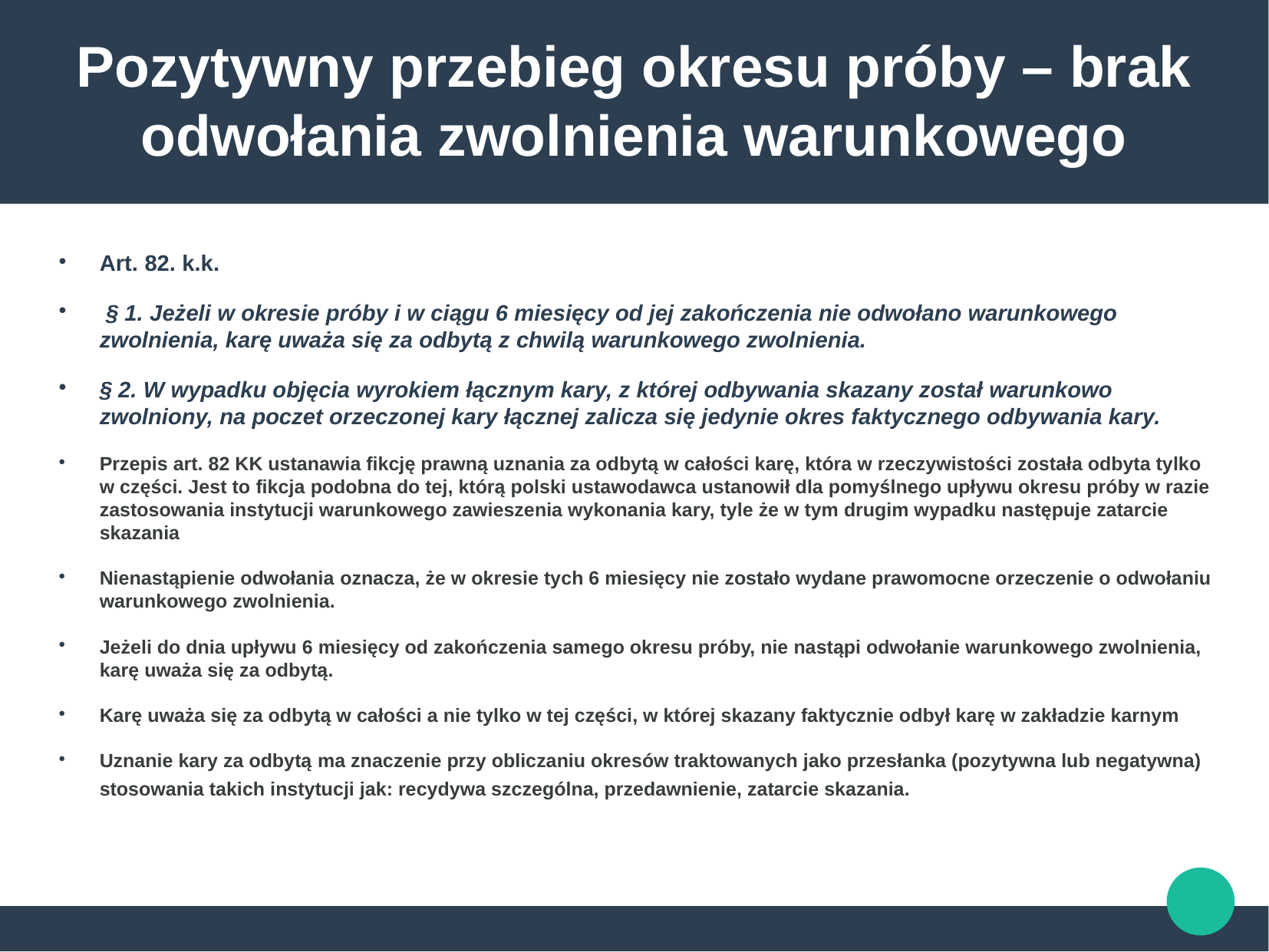

Pozytywny przebieg okresu próby – brak odwołania zwolnienia warunkowego
Art. 82. k.k.
 § 1. Jeżeli w okresie próby i w ciągu 6 miesięcy od jej zakończenia nie odwołano warunkowego zwolnienia, karę uważa się za odbytą z chwilą warunkowego zwolnienia.
§ 2. W wypadku objęcia wyrokiem łącznym kary, z której odbywania skazany został warunkowo zwolniony, na poczet orzeczonej kary łącznej zalicza się jedynie okres faktycznego odbywania kary.
Przepis art. 82 KK ustanawia fikcję prawną uznania za odbytą w całości karę, która w rzeczywistości została odbyta tylko w części. Jest to fikcja podobna do tej, którą polski ustawodawca ustanowił dla pomyślnego upływu okresu próby w razie zastosowania instytucji warunkowego zawieszenia wykonania kary, tyle że w tym drugim wypadku następuje zatarcie skazania
Nienastąpienie odwołania oznacza, że w okresie tych 6 miesięcy nie zostało wydane prawomocne orzeczenie o odwołaniu warunkowego zwolnienia.
Jeżeli do dnia upływu 6 miesięcy od zakończenia samego okresu próby, nie nastąpi odwołanie warunkowego zwolnienia, karę uważa się za odbytą.
Karę uważa się za odbytą w całości a nie tylko w tej części, w której skazany faktycznie odbył karę w zakładzie karnym
Uznanie kary za odbytą ma znaczenie przy obliczaniu okresów traktowanych jako przesłanka (pozytywna lub negatywna) stosowania takich instytucji jak: recydywa szczególna, przedawnienie, zatarcie skazania.